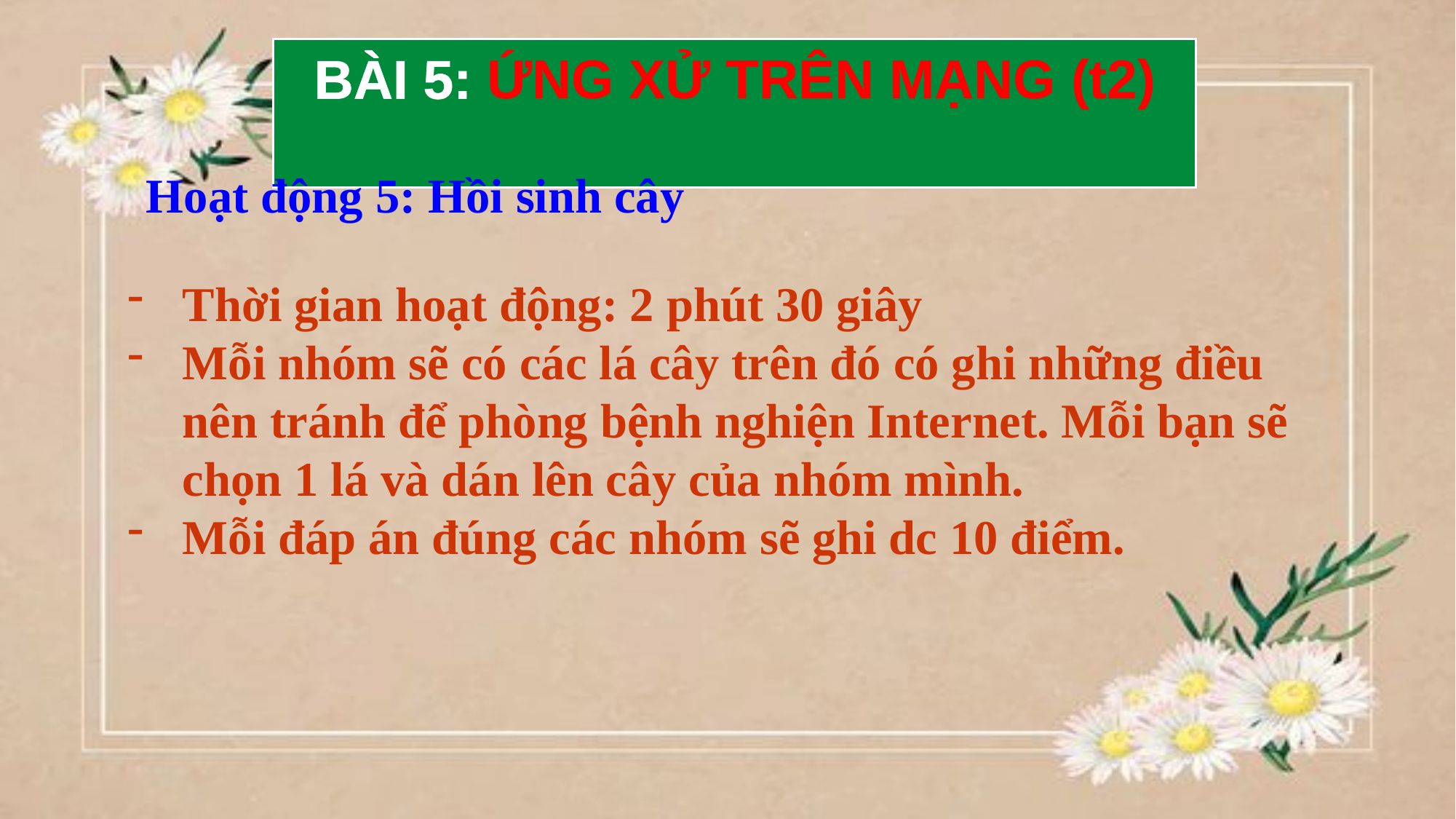

BÀI 5: ỨNG XỬ TRÊN MẠNG (t2)
Hoạt động 5: Hồi sinh cây
Thời gian hoạt động: 2 phút 30 giây
Mỗi nhóm sẽ có các lá cây trên đó có ghi những điều nên tránh để phòng bệnh nghiện Internet. Mỗi bạn sẽ chọn 1 lá và dán lên cây của nhóm mình.
Mỗi đáp án đúng các nhóm sẽ ghi dc 10 điểm.